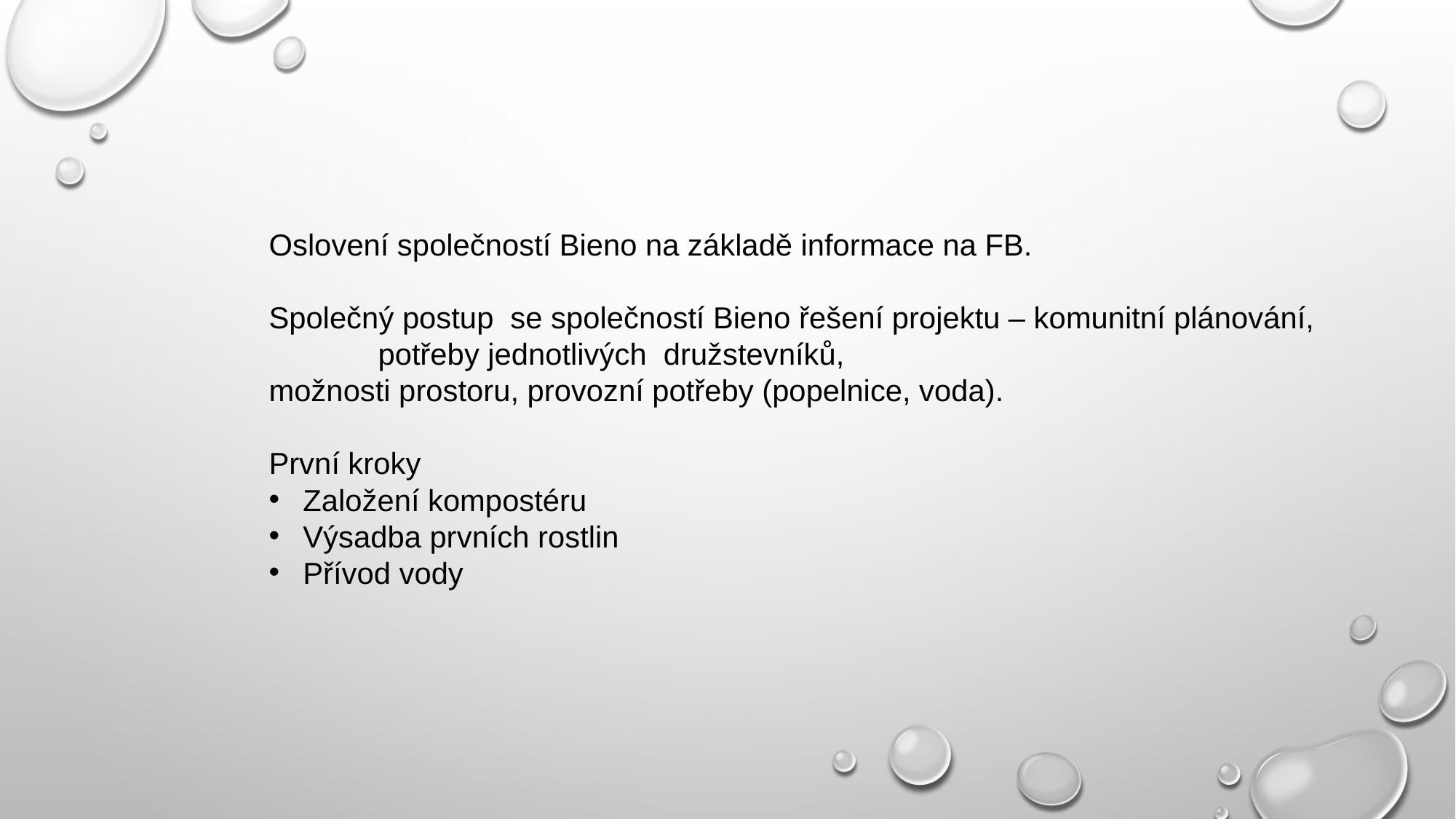

Oslovení společností Bieno na základě informace na FB.

Společný postup  se společností Bieno řešení projektu – komunitní plánování,
	potřeby jednotlivých  družstevníků,
možnosti prostoru, provozní potřeby (popelnice, voda).

První kroky
Založení kompostéru
Výsadba prvních rostlin
Přívod vody